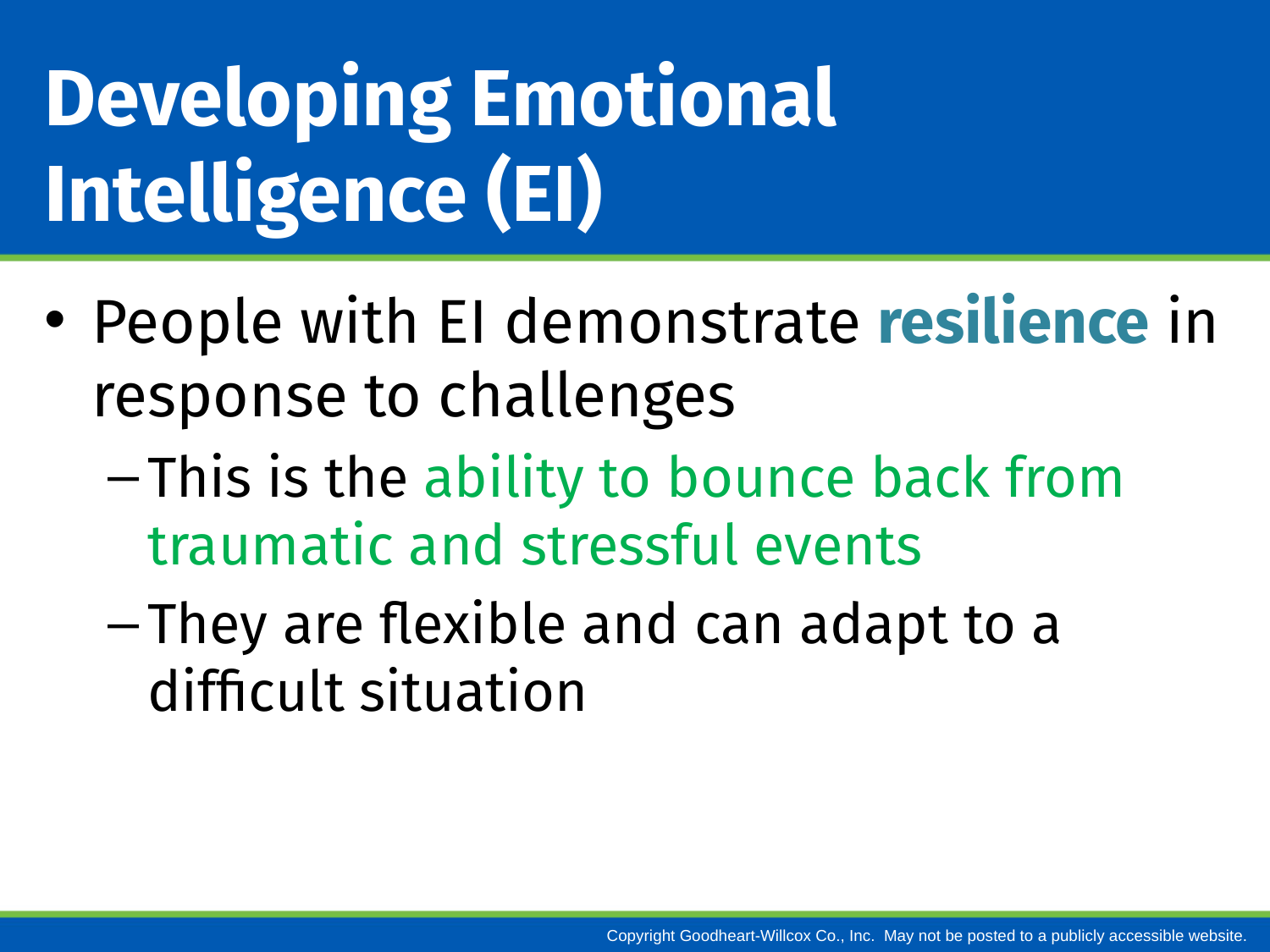

# Developing Emotional Intelligence (EI)
People with EI demonstrate resilience in response to challenges
This is the ability to bounce back from traumatic and stressful events
They are flexible and can adapt to a difficult situation